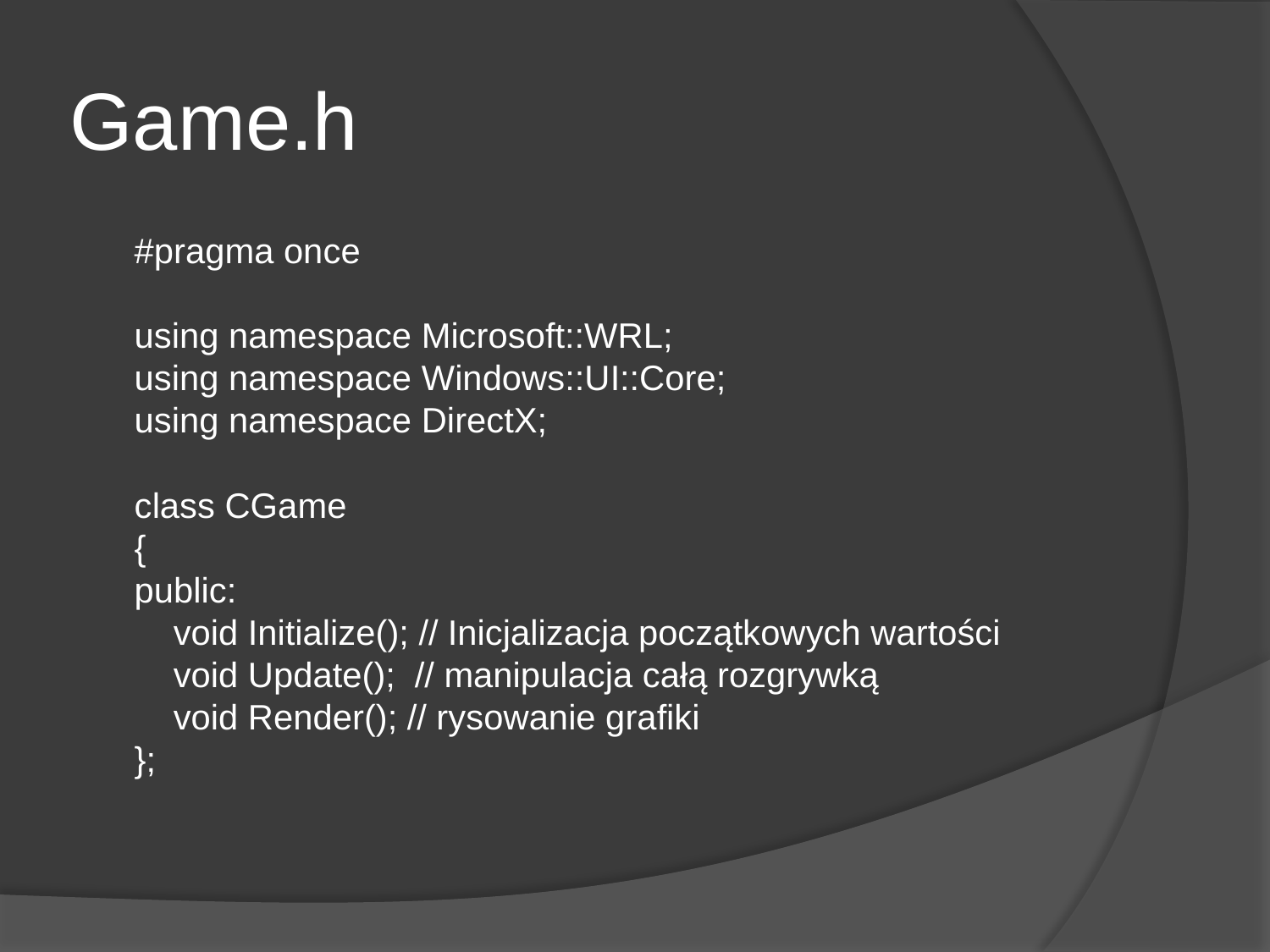

# Game.h
	#pragma once
using namespace Microsoft::WRL;
using namespace Windows::UI::Core;
using namespace DirectX;
class CGame
{
public:
    void Initialize(); // Inicjalizacja początkowych wartości
    void Update();  // manipulacja całą rozgrywką
    void Render(); // rysowanie grafiki
};